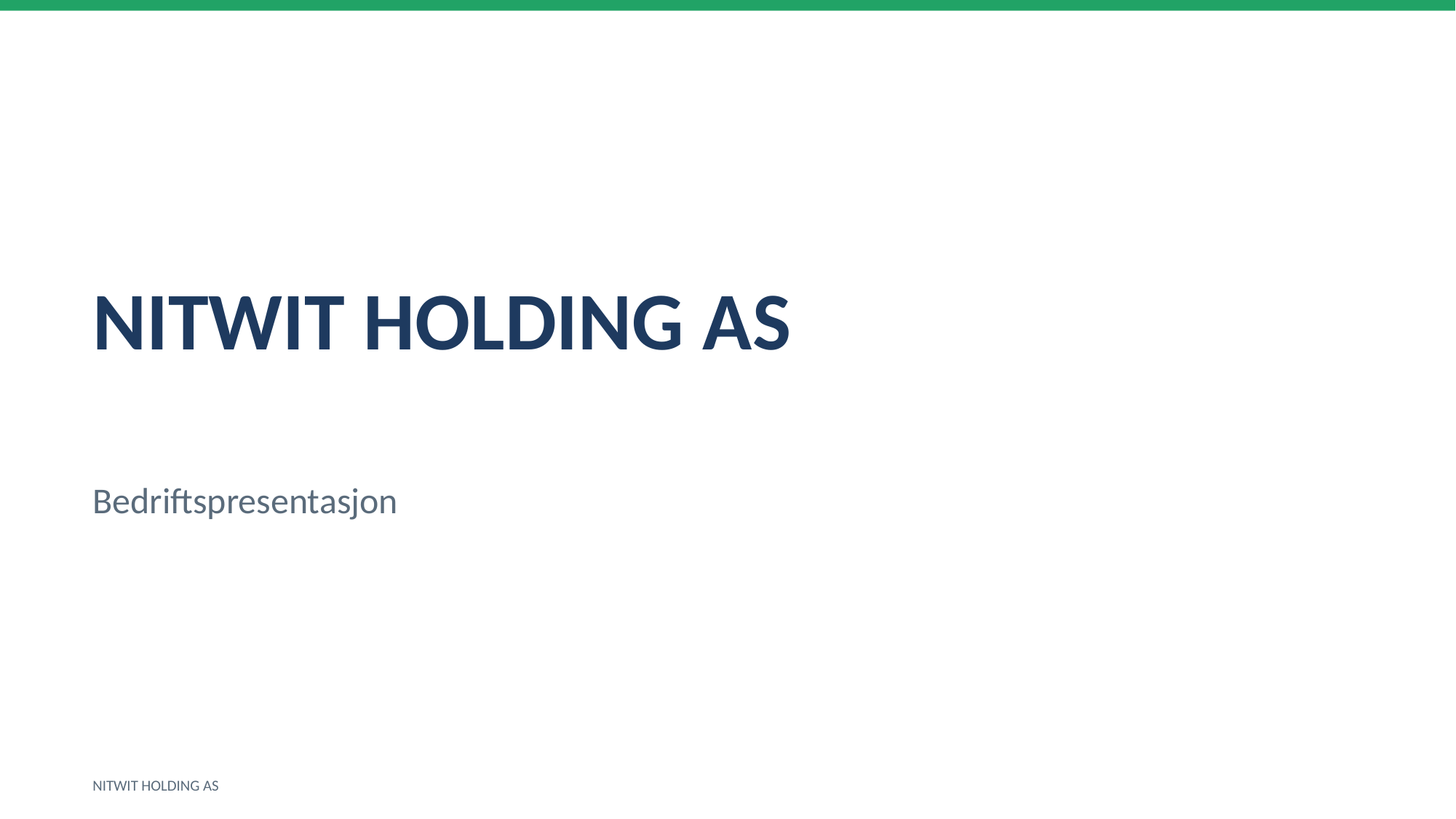

NITWIT HOLDING AS
Bedriftspresentasjon
NITWIT HOLDING AS